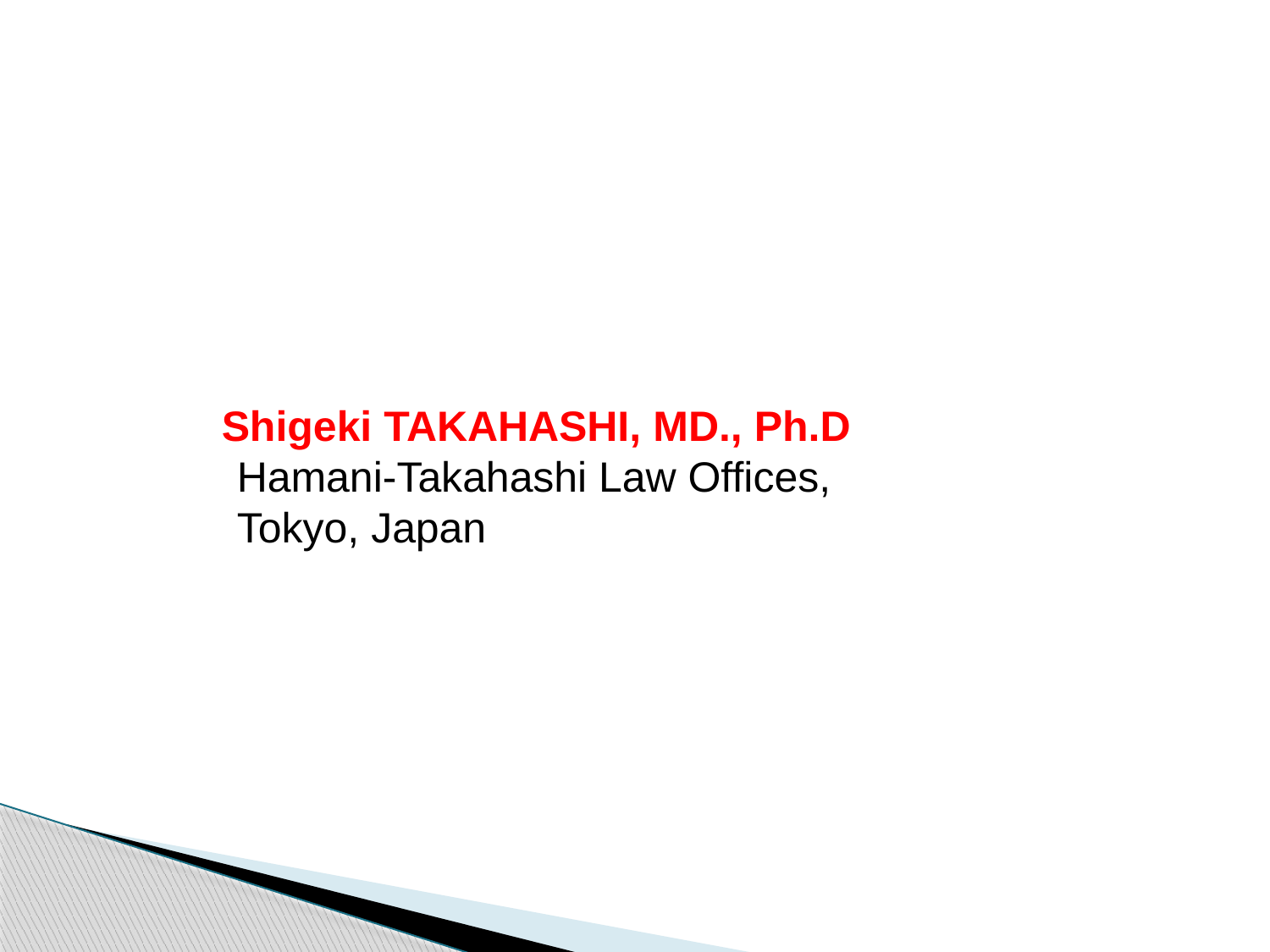

Shigeki TAKAHASHI, MD., Ph.D
Hamani-Takahashi Law Offices, Tokyo, Japan